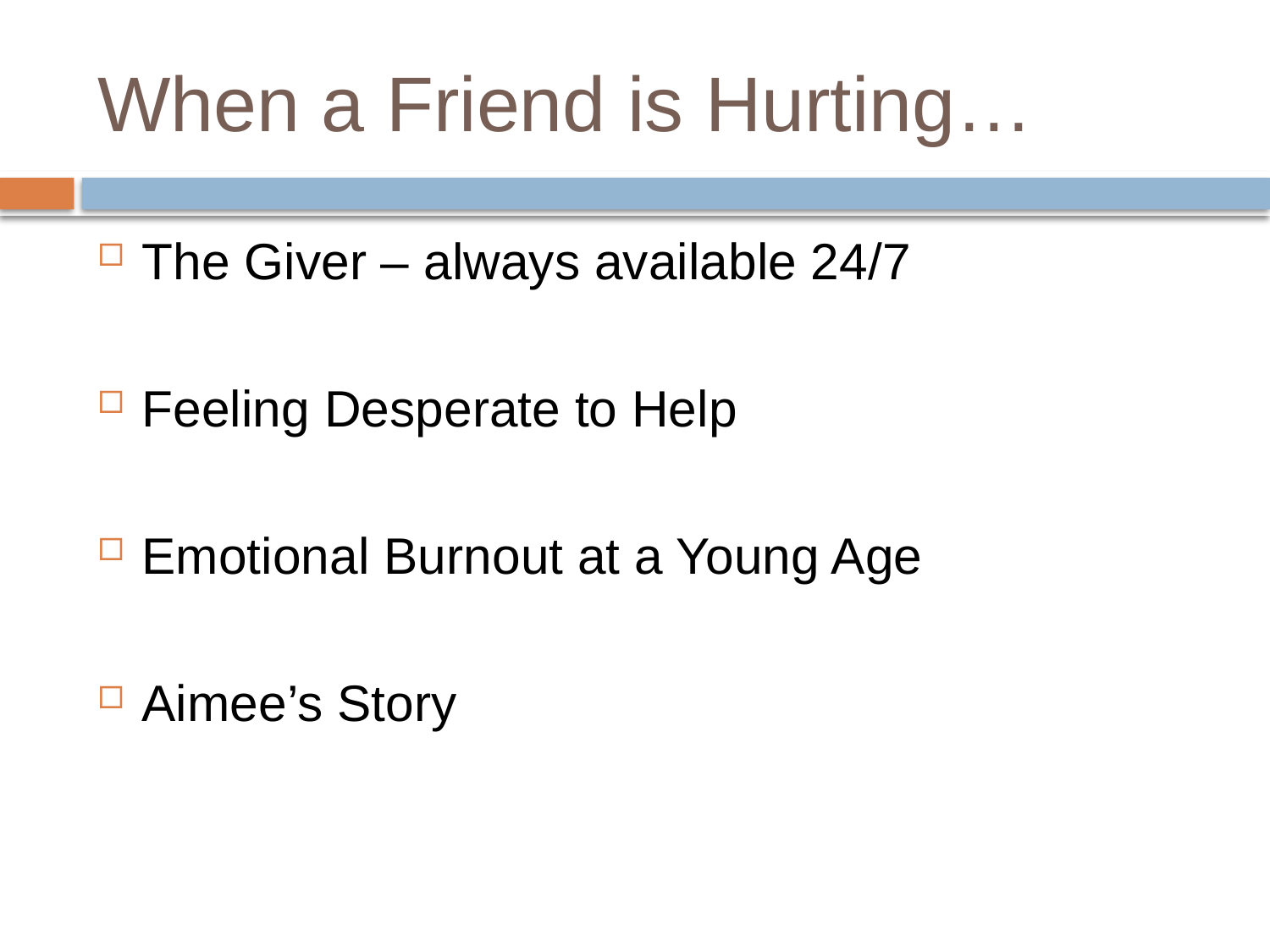

# When a Friend is Hurting…
The Giver – always available 24/7

Feeling Desperate to Help

Emotional Burnout at a Young Age

Aimee’s Story